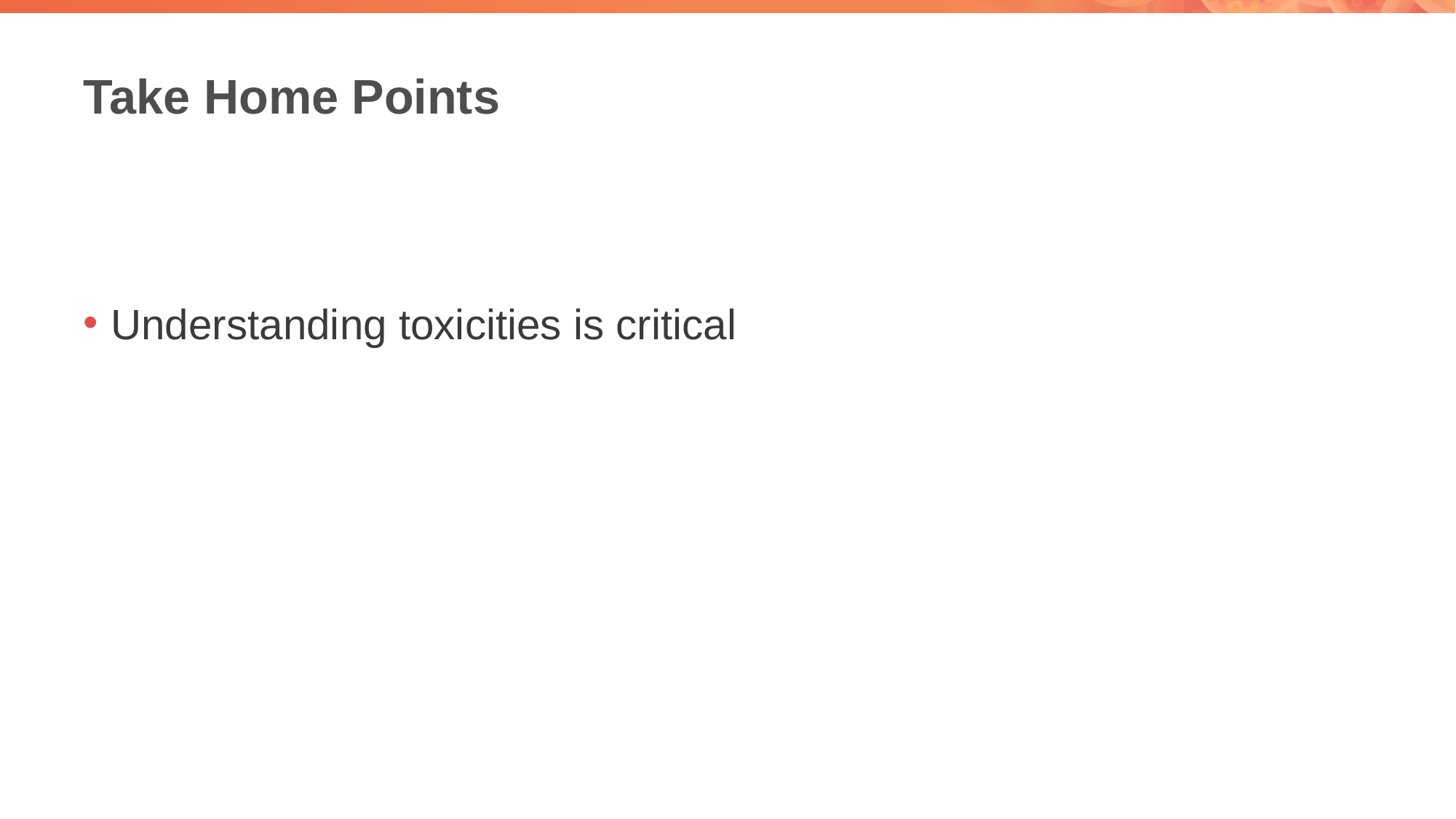

# Take Home Points
Understanding toxicities is critical

Using prophylactic strategies will help mitigate toxicities